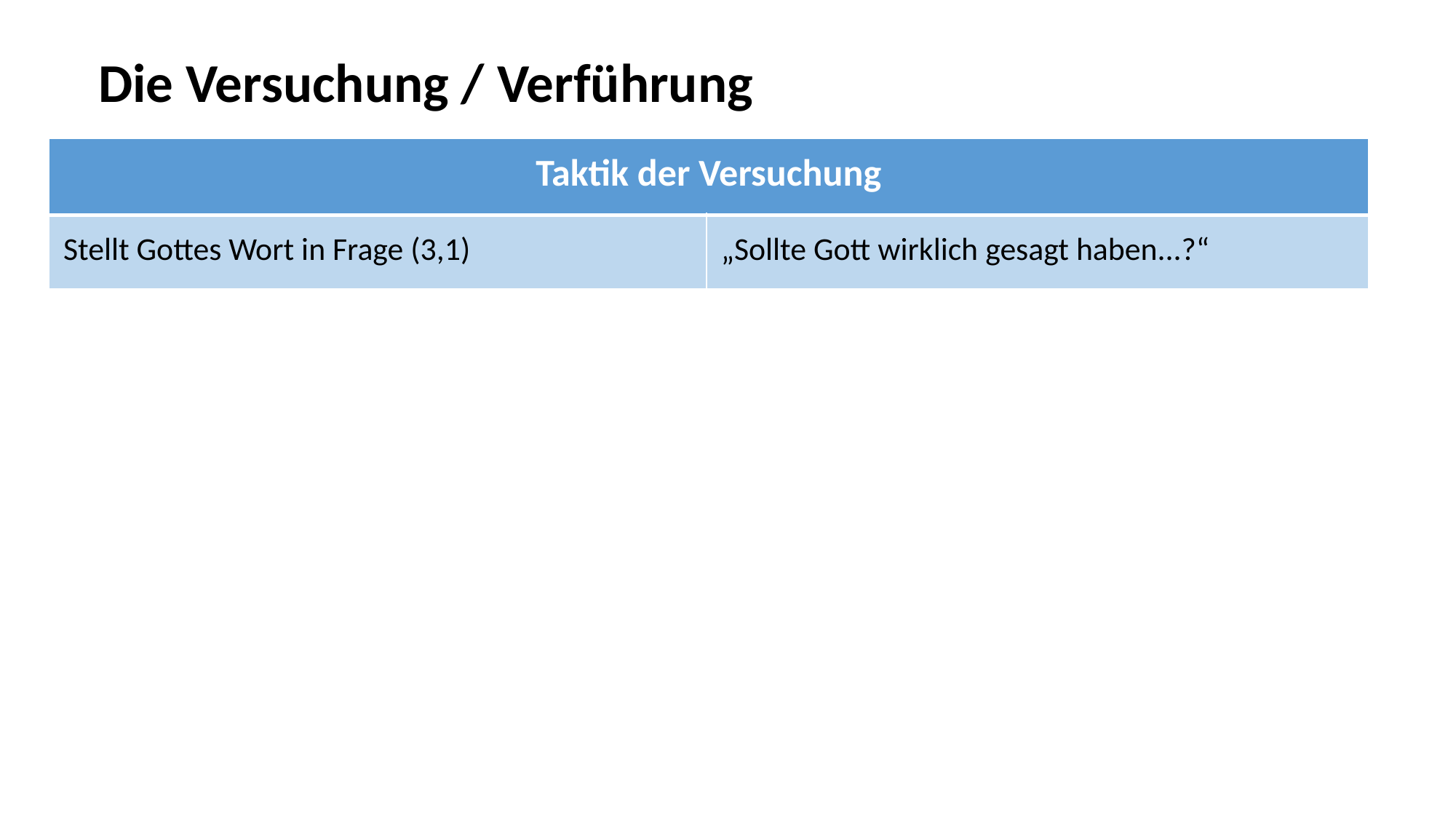

Die Versuchung / Verführung
| Taktik der Versuchung |  |
| --- | --- |
| Stellt Gottes Wort in Frage (3,1) | „Sollte Gott wirklich gesagt haben...?“ |